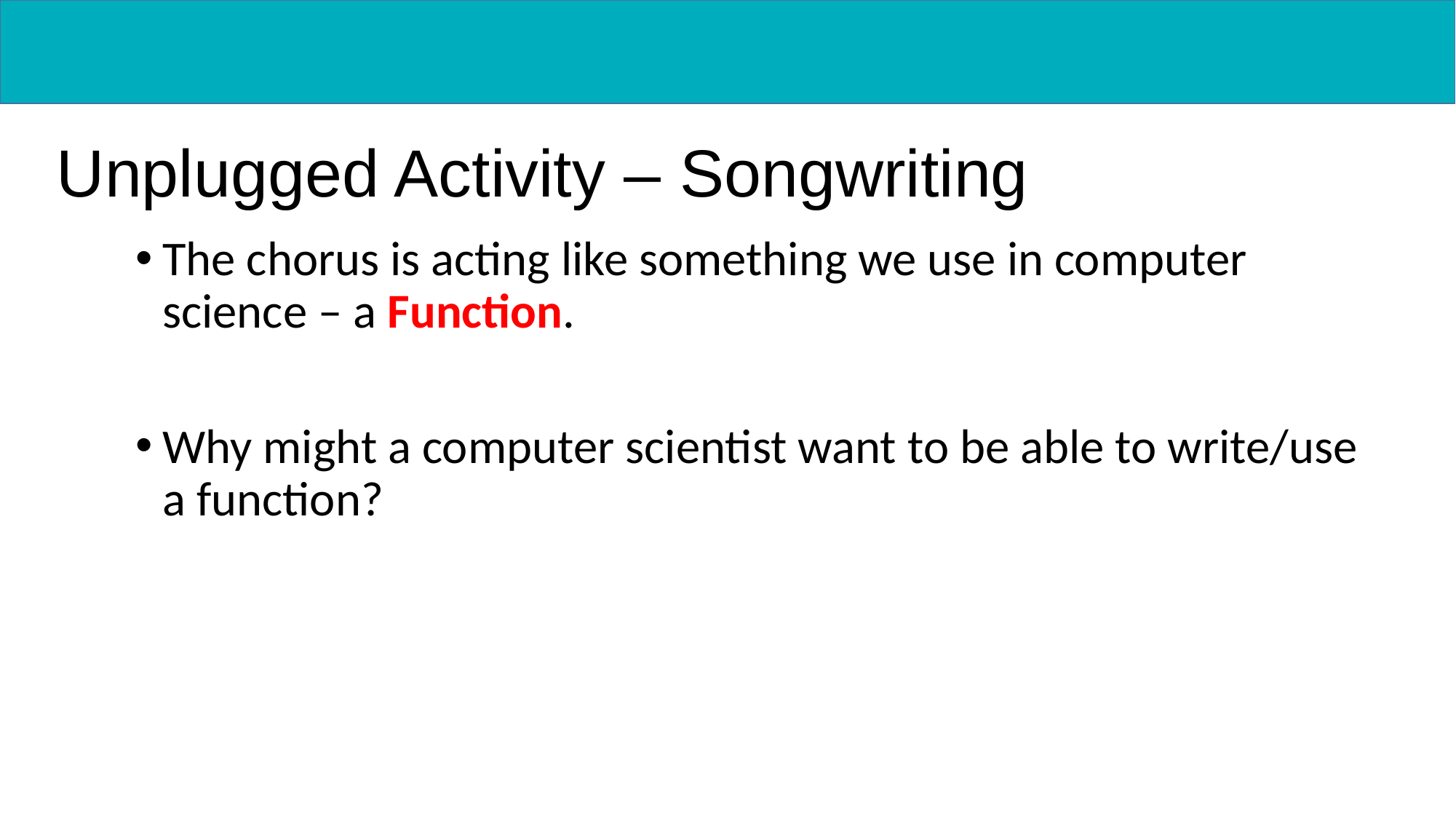

Unplugged Activity – Songwriting
The chorus is acting like something we use in computer science – a Function.

Why might a computer scientist want to be able to write/use a function?